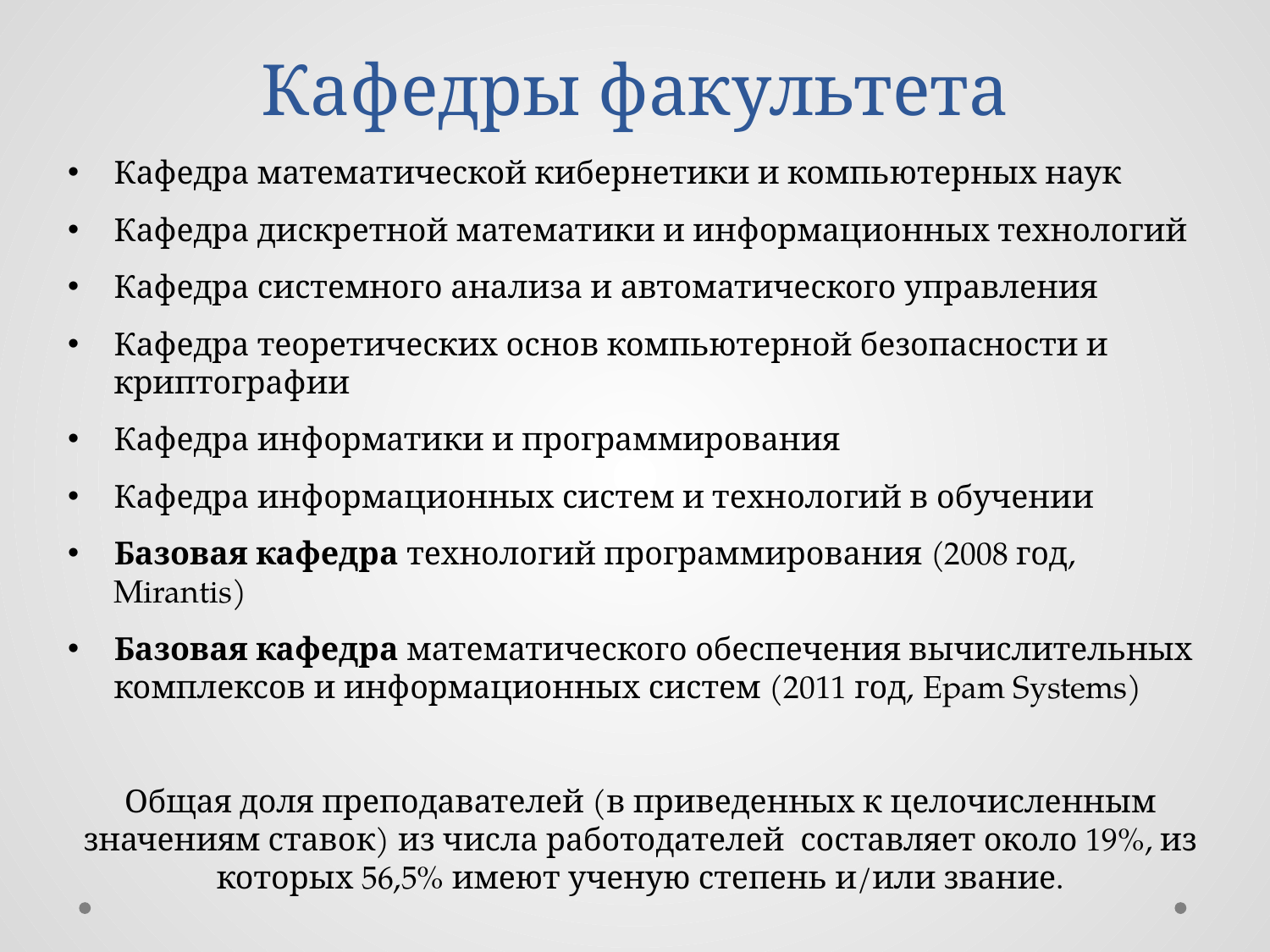

# Кафедры факультета
Кафедра математической кибернетики и компьютерных наук
Кафедра дискретной математики и информационных технологий
Кафедра системного анализа и автоматического управления
Кафедра теоретических основ компьютерной безопасности и криптографии
Кафедра информатики и программирования
Кафедра информационных систем и технологий в обучении
Базовая кафедра технологий программирования (2008 год, Mirantis)
Базовая кафедра математического обеспечения вычислительных комплексов и информационных систем (2011 год, Epam Systems)

Общая доля преподавателей (в приведенных к целочисленным значениям ставок) из числа работодателей  составляет около 19%, из которых 56,5% имеют ученую степень и/или звание.